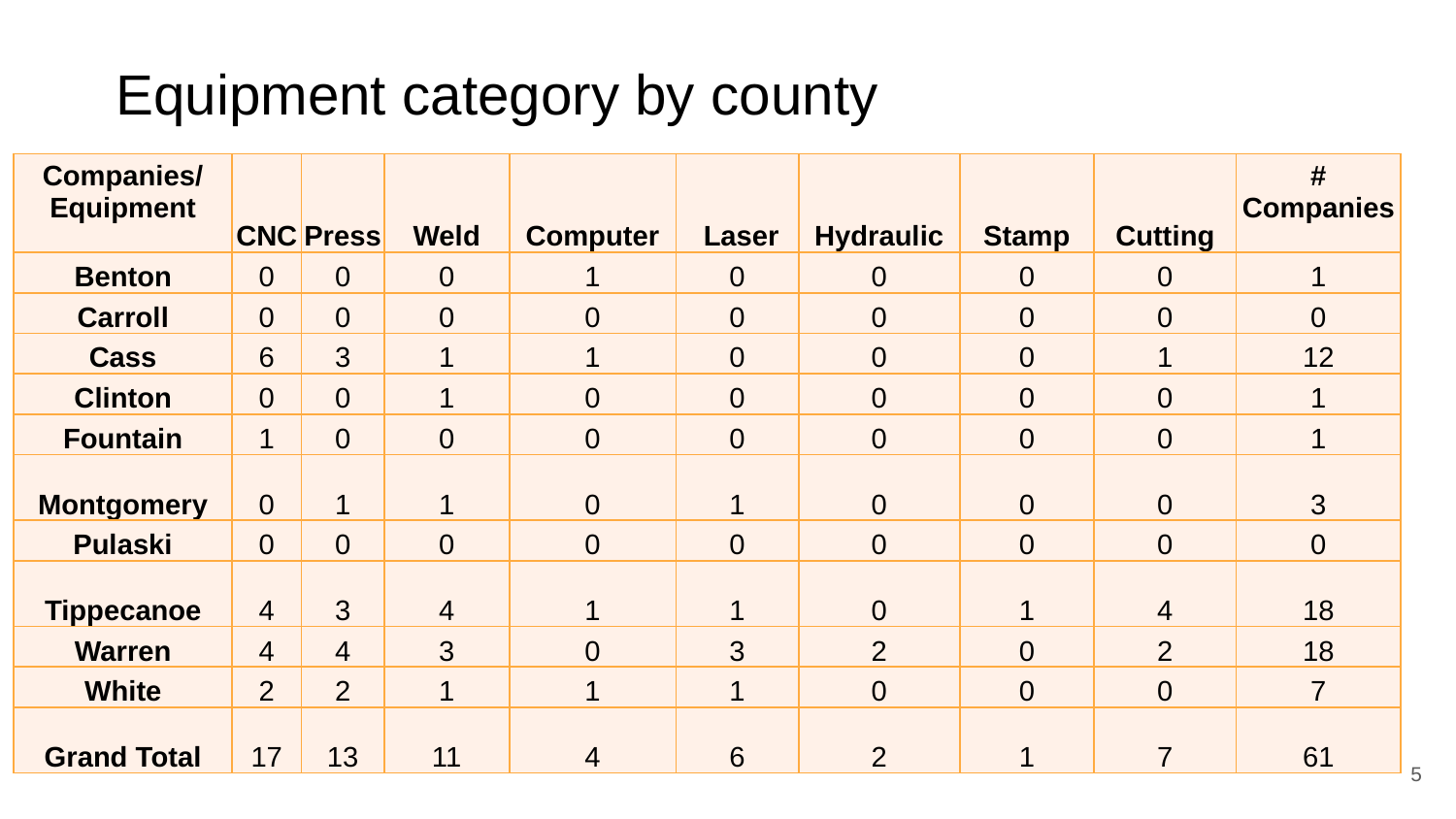

10/25/2019
# Equipment category by county
| Companies/ Equipment | CNC | Press | Weld | Computer | Laser | Hydraulic | Stamp | Cutting | # Companies |
| --- | --- | --- | --- | --- | --- | --- | --- | --- | --- |
| Benton | 0 | 0 | 0 | 1 | 0 | 0 | 0 | 0 | 1 |
| Carroll | 0 | 0 | 0 | 0 | 0 | 0 | 0 | 0 | 0 |
| Cass | 6 | 3 | 1 | 1 | 0 | 0 | 0 | 1 | 12 |
| Clinton | 0 | 0 | 1 | 0 | 0 | 0 | 0 | 0 | 1 |
| Fountain | 1 | 0 | 0 | 0 | 0 | 0 | 0 | 0 | 1 |
| Montgomery | 0 | 1 | 1 | 0 | 1 | 0 | 0 | 0 | 3 |
| Pulaski | 0 | 0 | 0 | 0 | 0 | 0 | 0 | 0 | 0 |
| Tippecanoe | 4 | 3 | 4 | 1 | 1 | 0 | 1 | 4 | 18 |
| Warren | 4 | 4 | 3 | 0 | 3 | 2 | 0 | 2 | 18 |
| White | 2 | 2 | 1 | 1 | 1 | 0 | 0 | 0 | 7 |
| Grand Total | 17 | 13 | 11 | 4 | 6 | 2 | 1 | 7 | 61 |
5